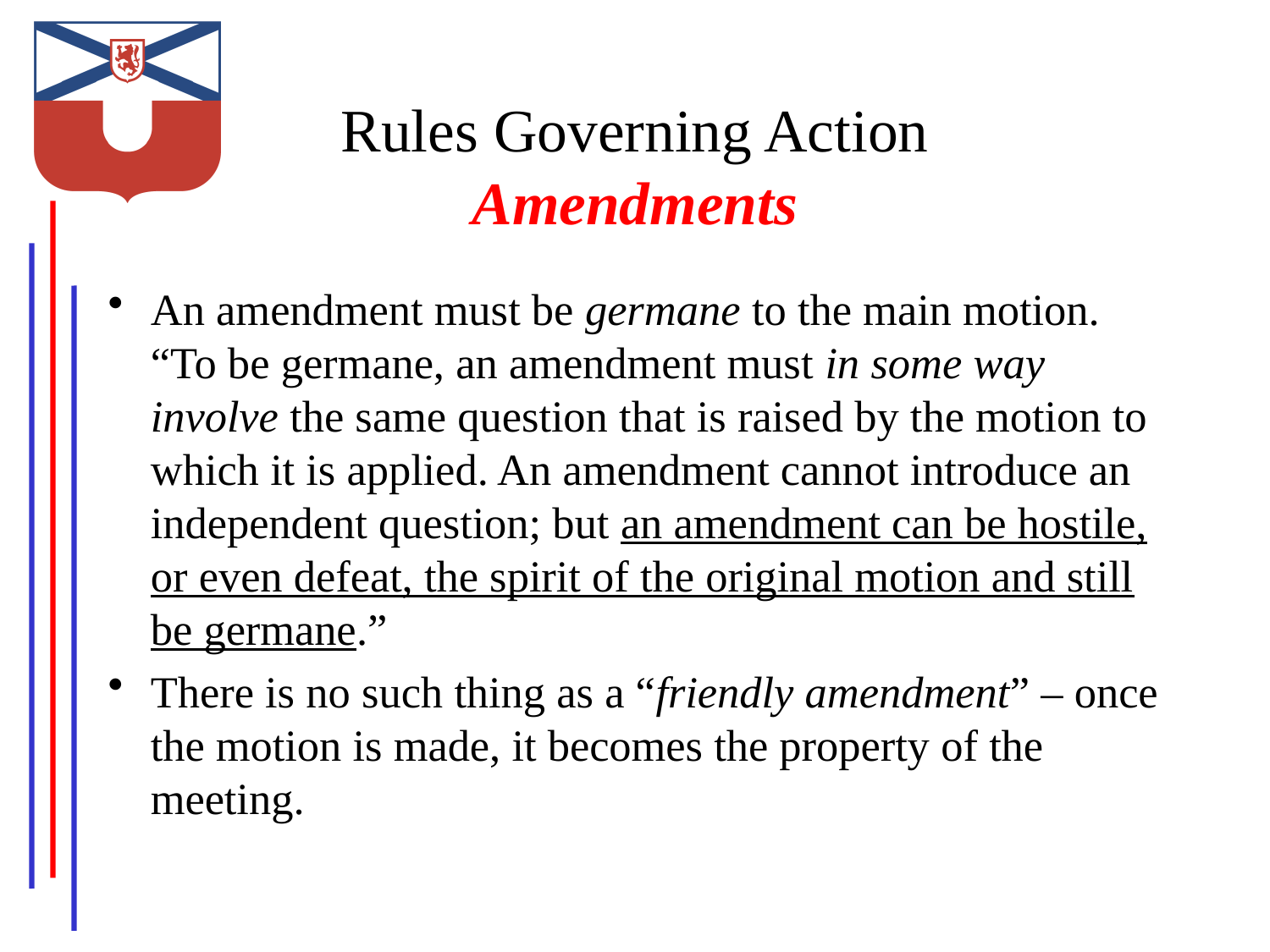

# Rules Governing Action Amendments
An amendment must be germane to the main motion. “To be germane, an amendment must in some way involve the same question that is raised by the motion to which it is applied. An amendment cannot introduce an independent question; but an amendment can be hostile, or even defeat, the spirit of the original motion and still be germane.”
There is no such thing as a “friendly amendment” – once the motion is made, it becomes the property of the meeting.